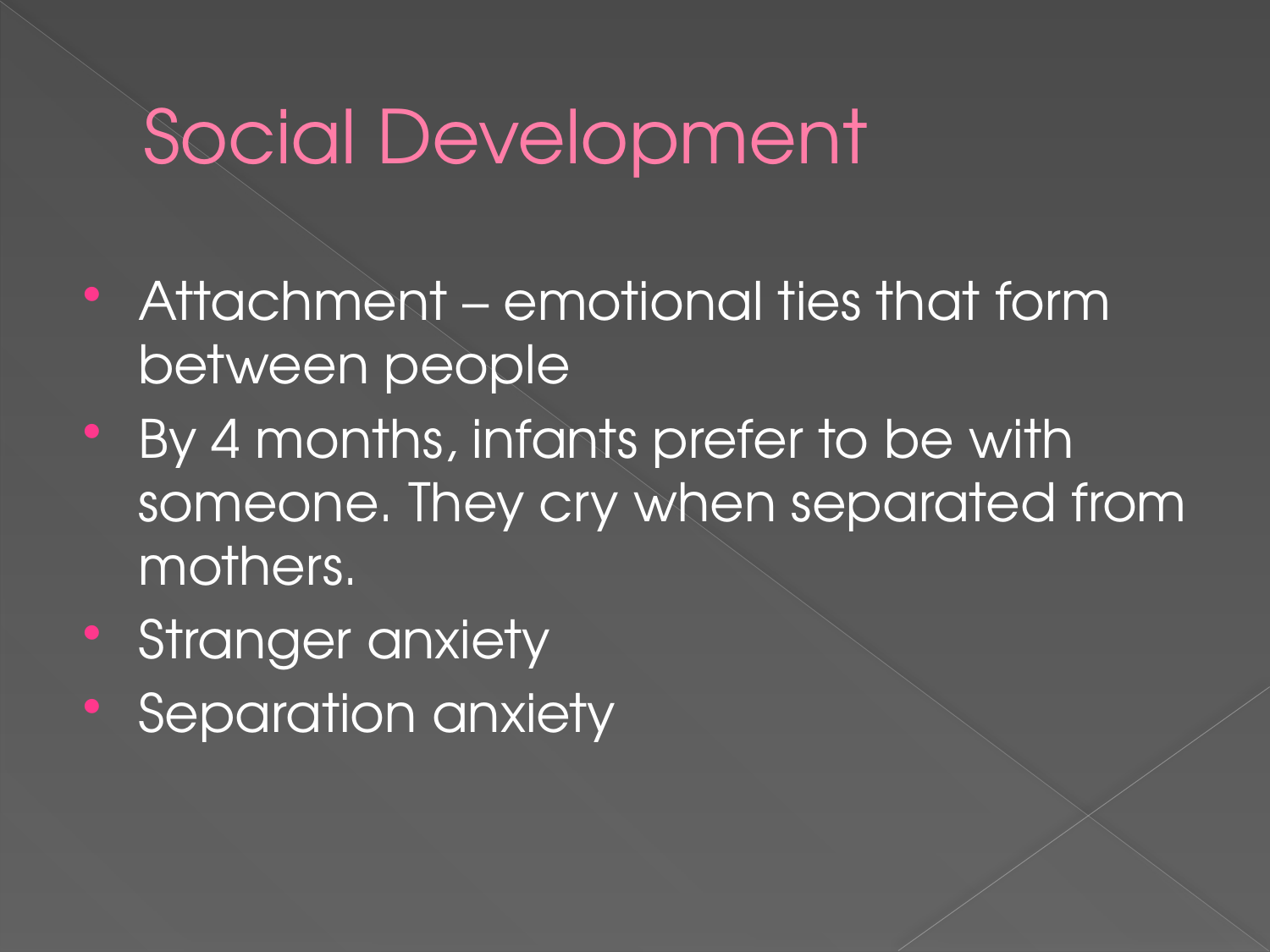

# Social Development
Attachment – emotional ties that form between people
By 4 months, infants prefer to be with someone. They cry when separated from mothers.
Stranger anxiety
Separation anxiety